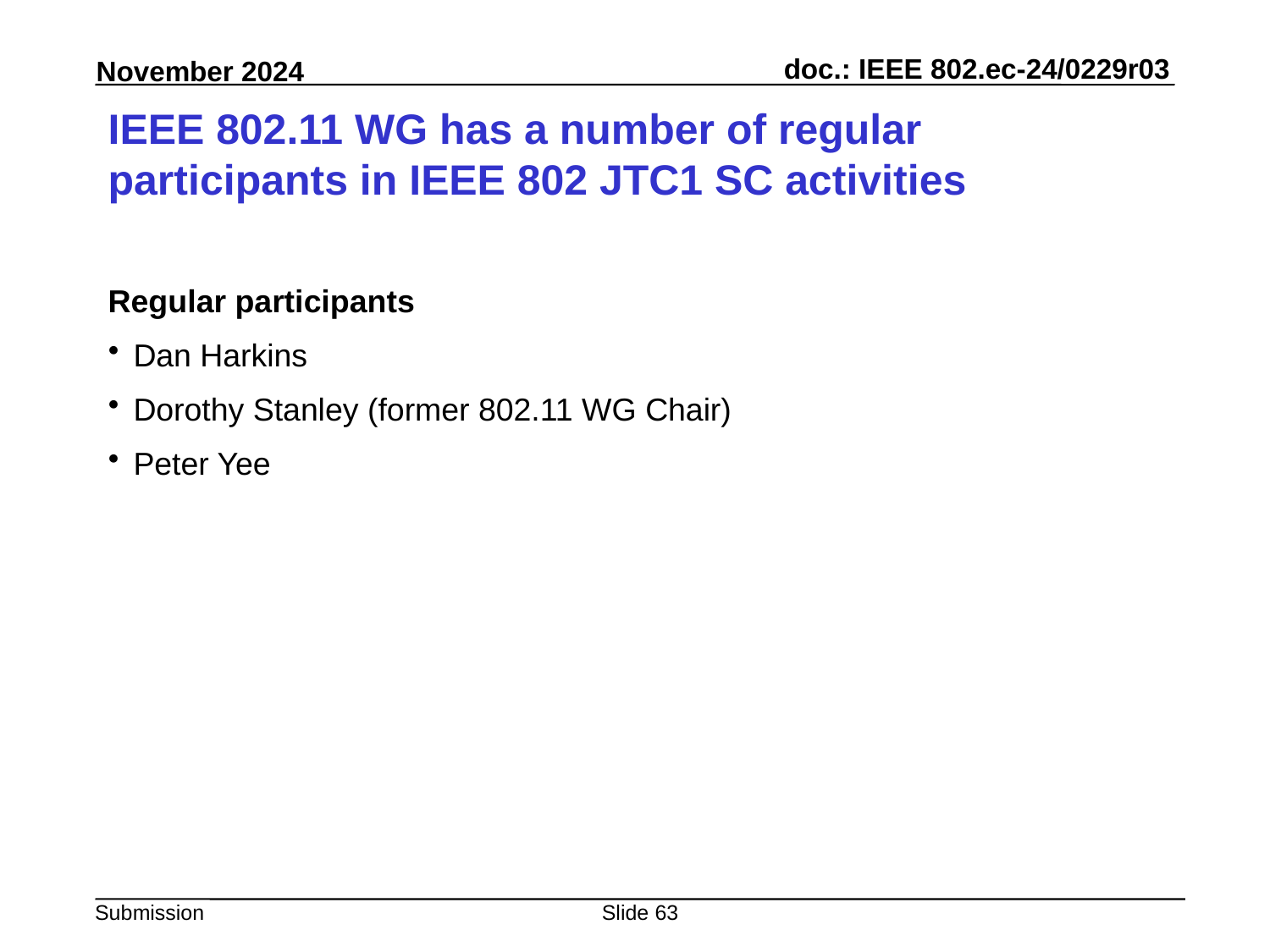

# IEEE 802.11 WG has a number of regular participants in IEEE 802 JTC1 SC activities
Regular participants
Dan Harkins
Dorothy Stanley (former 802.11 WG Chair)
Peter Yee
Slide 63
Peter Yee, AKAYLA